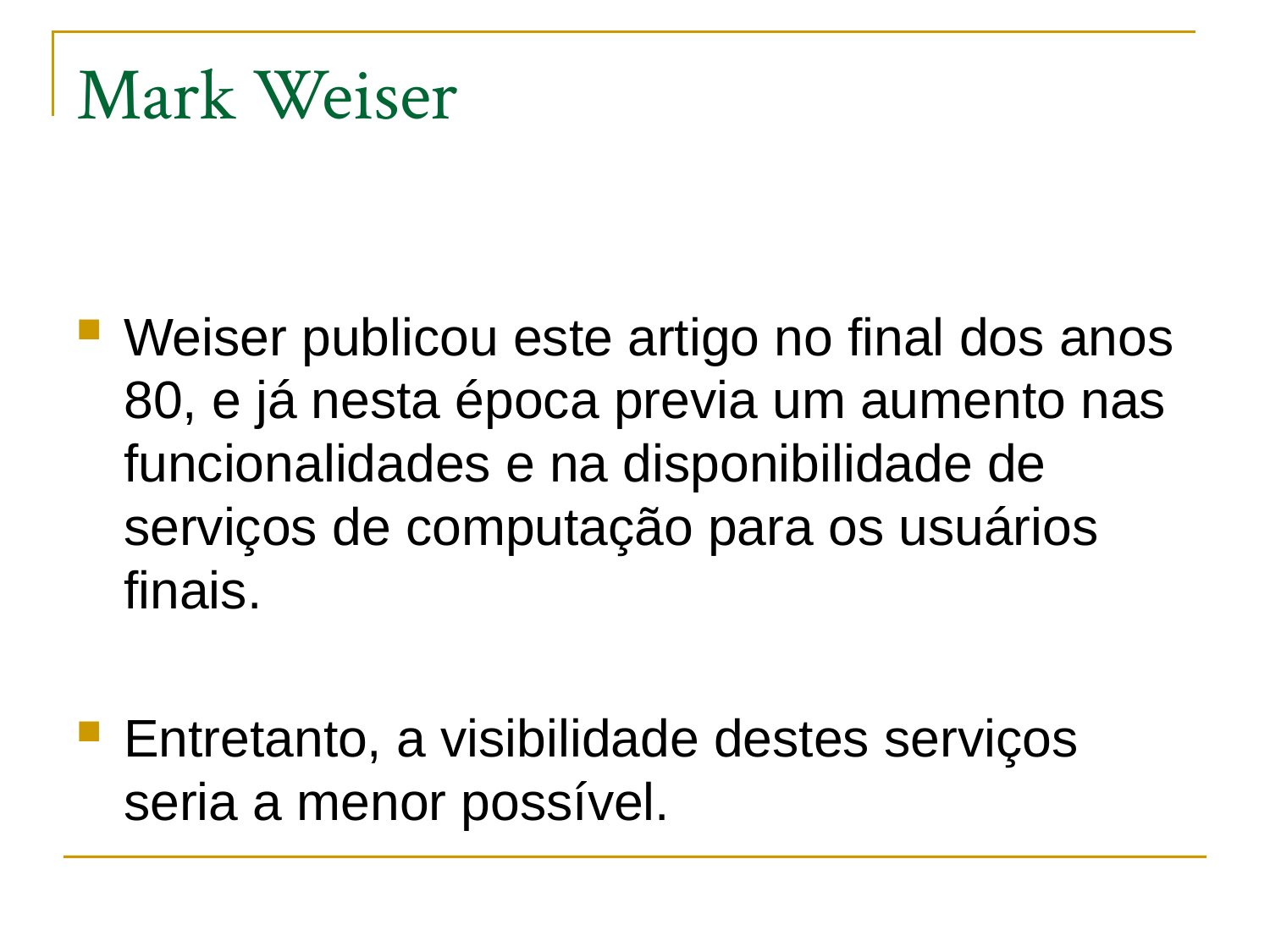

# Mark Weiser

Weiser publicou este artigo no final dos anos 80, e já nesta época previa um aumento nas funcionalidades e na disponibilidade de serviços de computação para os usuários finais.

Entretanto, a visibilidade destes serviços seria a menor possível.